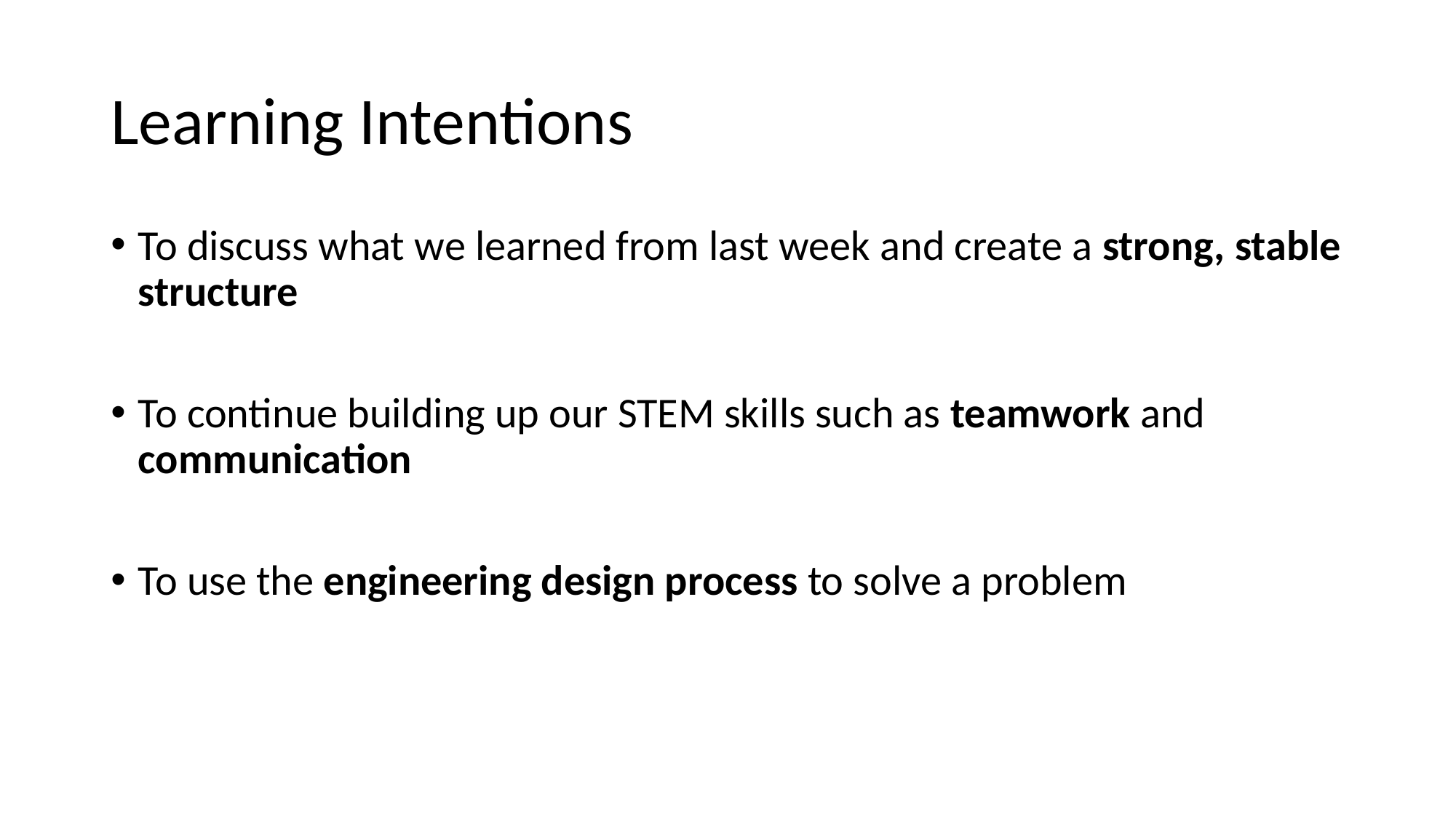

# Learning Intentions
To discuss what we learned from last week and create a strong, stable structure

To continue building up our STEM skills such as teamwork and communication

To use the engineering design process to solve a problem